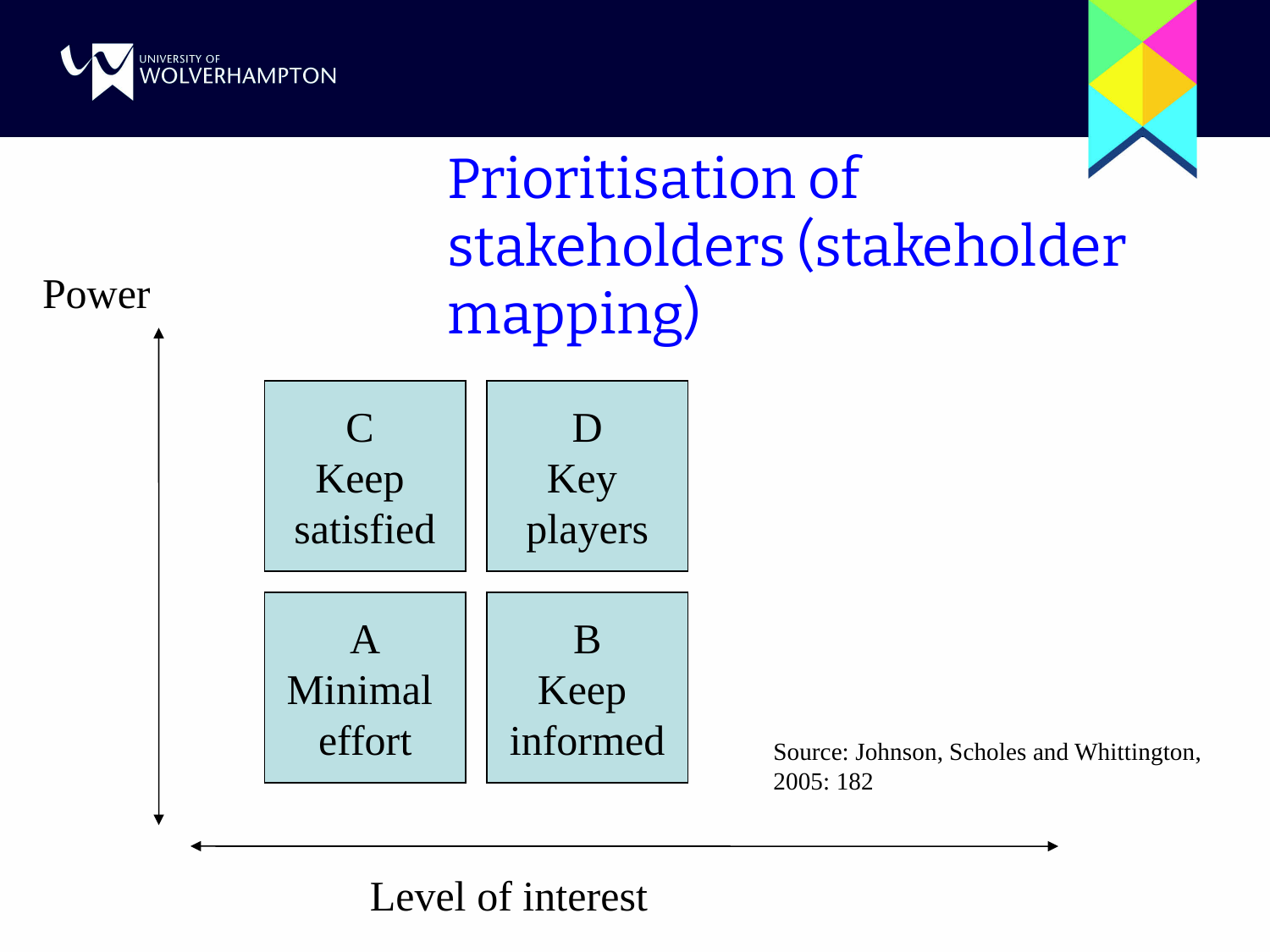

# Prioritisation of stakeholders (stakeholder mapping)
Power

C
Keep
satisfied
D
Key
players
A
Minimal
effort
B
Keep
informed
Source: Johnson, Scholes and Whittington,
2005: 182

Level of interest